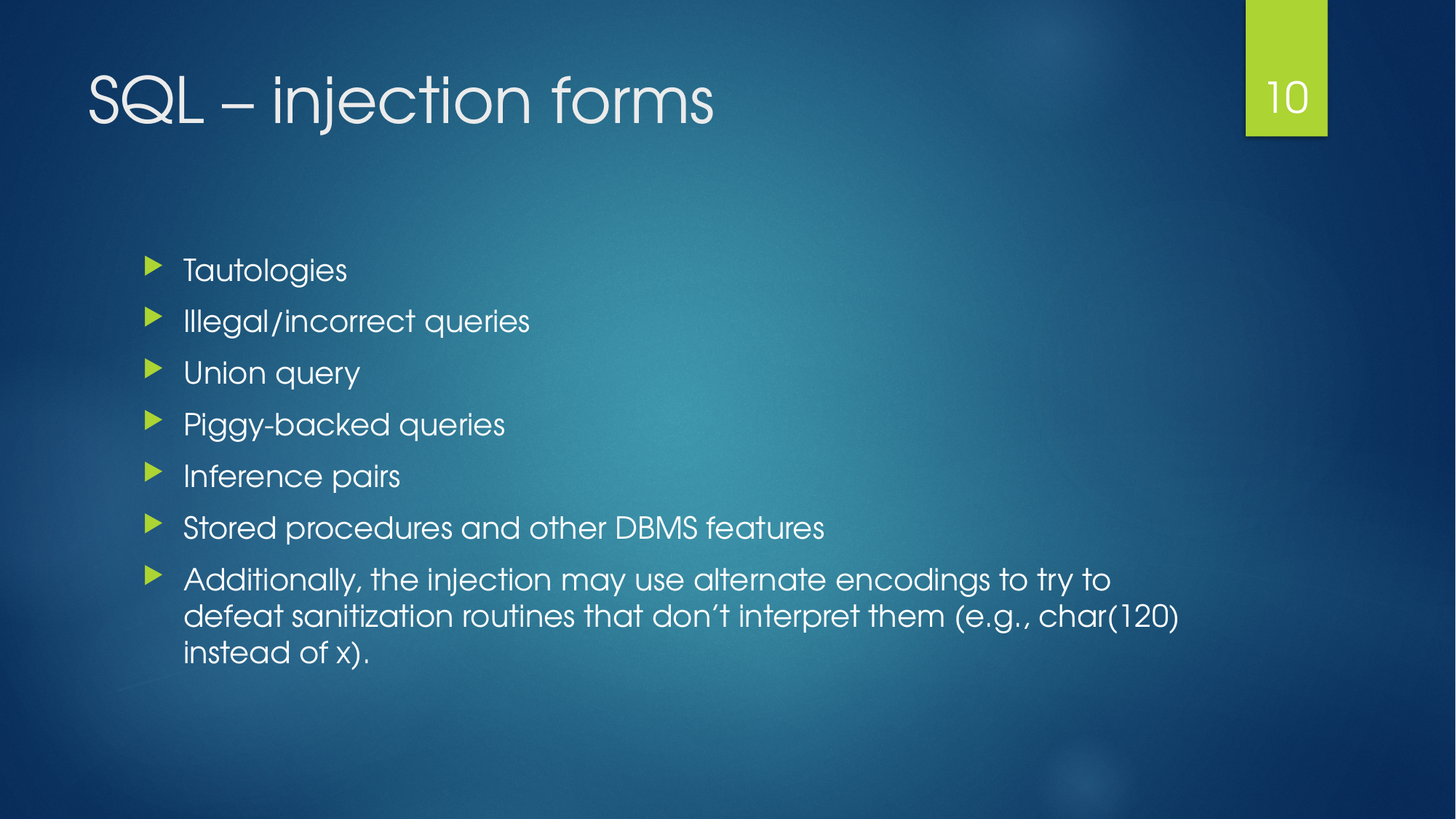

10
# SQL – injection forms
Tautologies
Illegal/incorrect queries
Union query
Piggy-backed queries
Inference pairs
Stored procedures and other DBMS features
Additionally, the injection may use alternate encodings to try to defeat sanitization routines that don’t interpret them (e.g., char(120) instead of x).